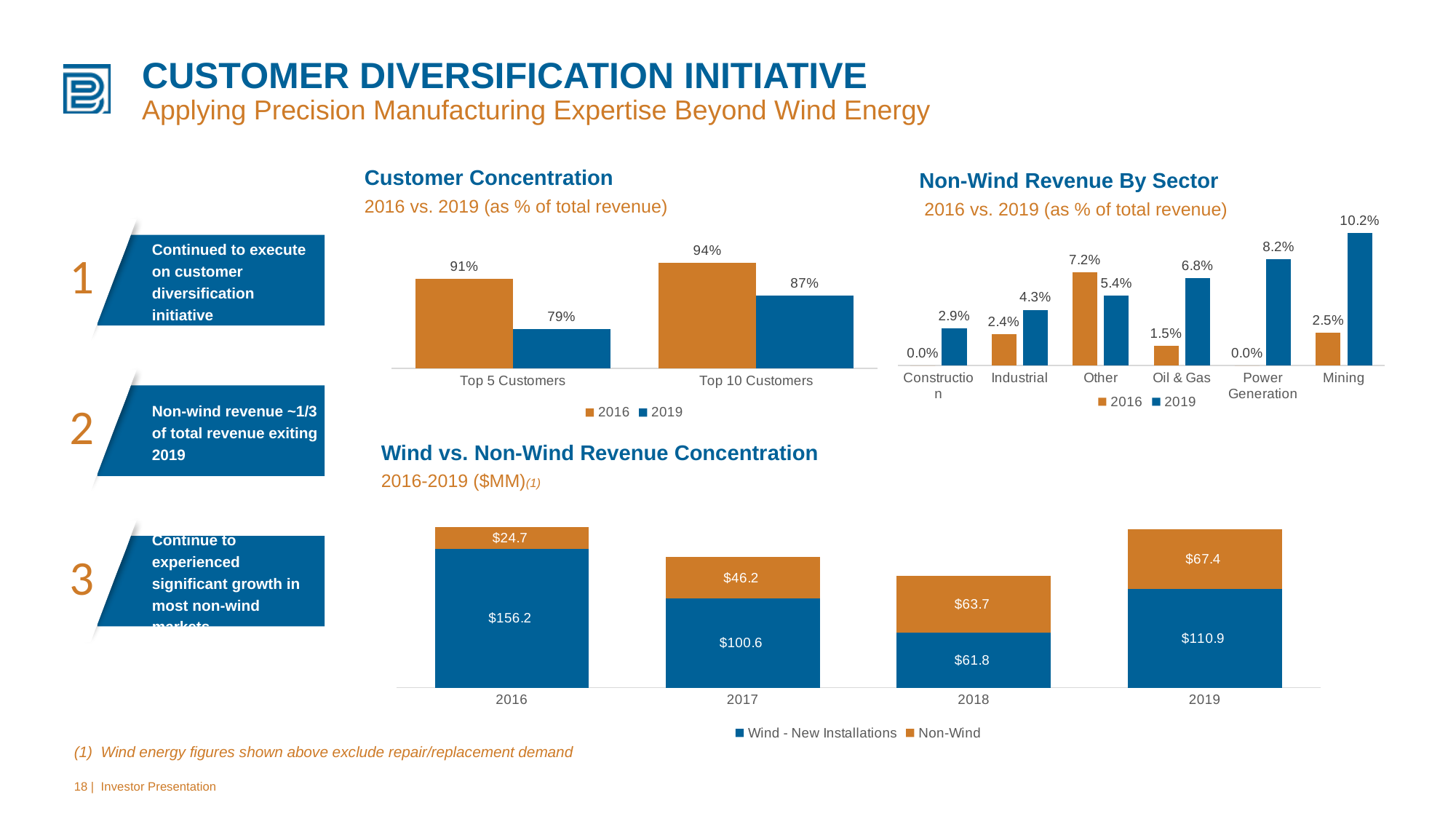

# CUSTOMER DIVERSIFICATION INITIATIVE Applying Precision Manufacturing Expertise Beyond Wind Energy
Customer Concentration
2016 vs. 2019 (as % of total revenue)
Non-Wind Revenue By Sector
 2016 vs. 2019 (as % of total revenue)

### Chart

| Category | 2016 | 2019 |
|---|---|---|
| Construction | 0.0 | 0.02858001296160761 |
| Industrial | 0.024196313048094043 | 0.04305367034826939 |
| Other | 0.07187565660698683 | 0.05425029355800856 |
| Oil & Gas | 0.015321751246862109 | 0.06761508818570289 |
| Power Generation | 0.0 | 0.08227896839996712 |
| Mining | 0.02512523914317626 | 0.10221664247021375 |

Continued to execute on customer diversification initiative
1
Non-wind revenue ~1/3 of total revenue exiting 2019
2
Continue to experienced significant growth in most non-wind markets
3

### Chart

| Category | 2016 | 2019 |
|---|---|---|
| Top 5 Customers | 0.9075425790754259 | 0.7913905922662477 |
| Top 10 Customers | 0.9439228046892281 | 0.8688609827141094 |
Wind vs. Non-Wind Revenue Concentration
2016-2019 ($MM)(1)

### Chart

| Category | Wind - New Installations | Non-Wind |
|---|---|---|
| 2016 | 156.164 | 24.69 |
| 2017 | 100.596 | 46.187000000000005 |
| 2018 | 61.796 | 63.6922 |
| 2019 | 110.859667 | 67.36978331 |
(1)  Wind energy figures shown above exclude repair/replacement demand
18 |  Investor Presentation